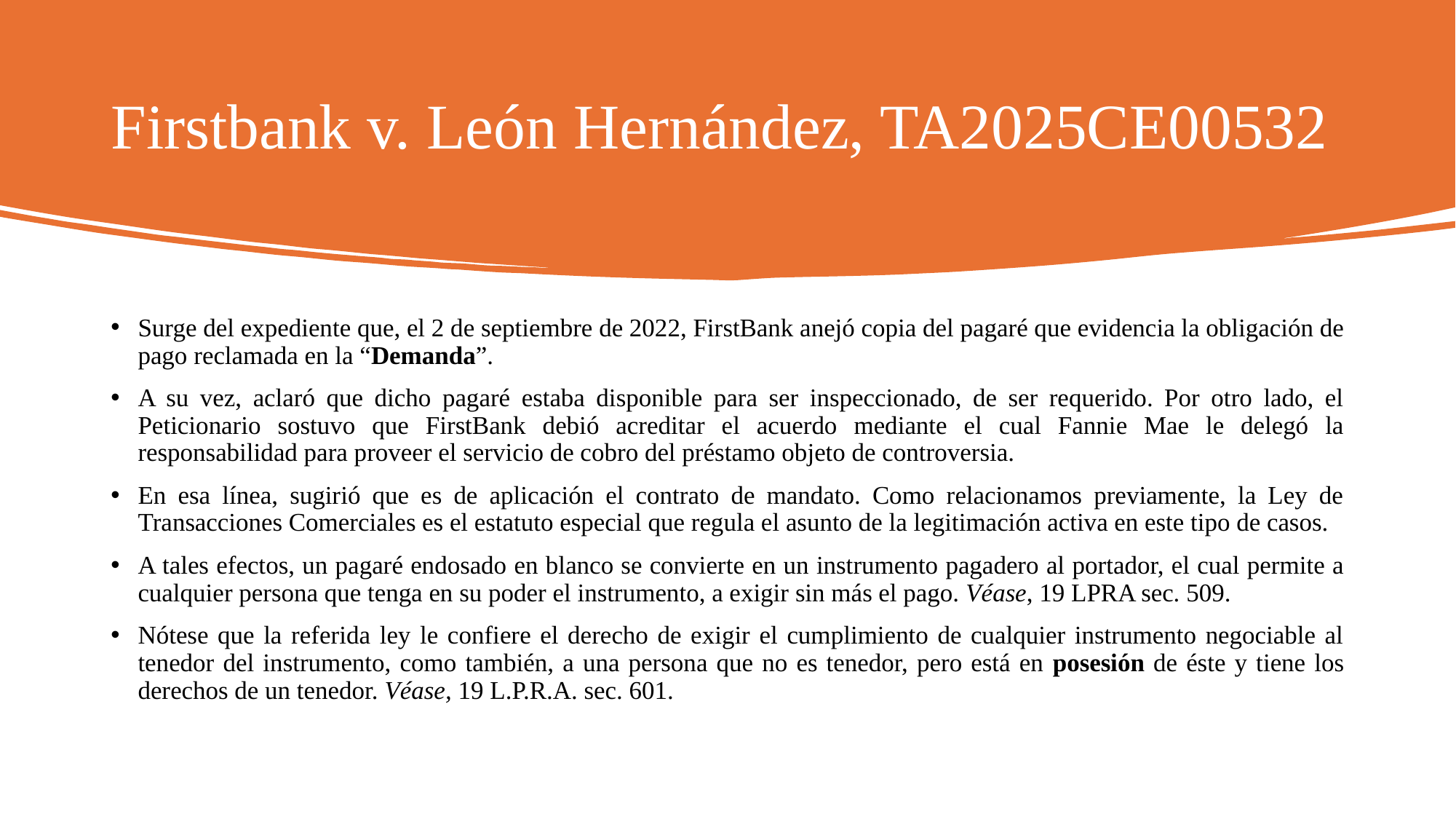

# Firstbank v. León Hernández, TA2025CE00532
Surge del expediente que, el 2 de septiembre de 2022, FirstBank anejó copia del pagaré que evidencia la obligación de pago reclamada en la “Demanda”.
A su vez, aclaró que dicho pagaré estaba disponible para ser inspeccionado, de ser requerido. Por otro lado, el Peticionario sostuvo que FirstBank debió acreditar el acuerdo mediante el cual Fannie Mae le delegó la responsabilidad para proveer el servicio de cobro del préstamo objeto de controversia.
En esa línea, sugirió que es de aplicación el contrato de mandato. Como relacionamos previamente, la Ley de Transacciones Comerciales es el estatuto especial que regula el asunto de la legitimación activa en este tipo de casos.
A tales efectos, un pagaré endosado en blanco se convierte en un instrumento pagadero al portador, el cual permite a cualquier persona que tenga en su poder el instrumento, a exigir sin más el pago. Véase, 19 LPRA sec. 509.
Nótese que la referida ley le confiere el derecho de exigir el cumplimiento de cualquier instrumento negociable al tenedor del instrumento, como también, a una persona que no es tenedor, pero está en posesión de éste y tiene los derechos de un tenedor. Véase, 19 L.P.R.A. sec. 601.